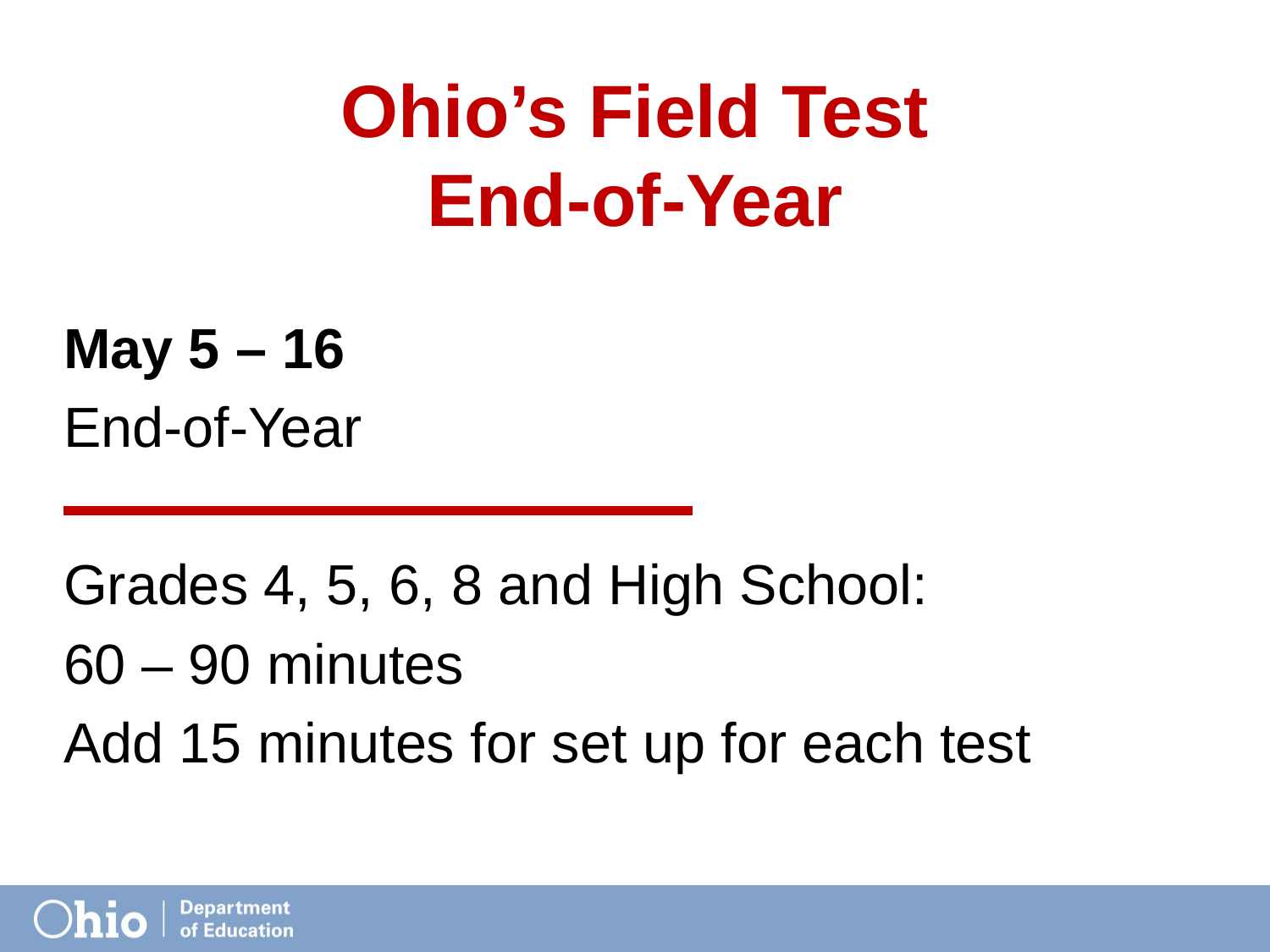

# Ohio’s Field Test End-of-Year
May 5 – 16
End-of-Year

Grades 4, 5, 6, 8 and High School:
60 – 90 minutes
Add 15 minutes for set up for each test